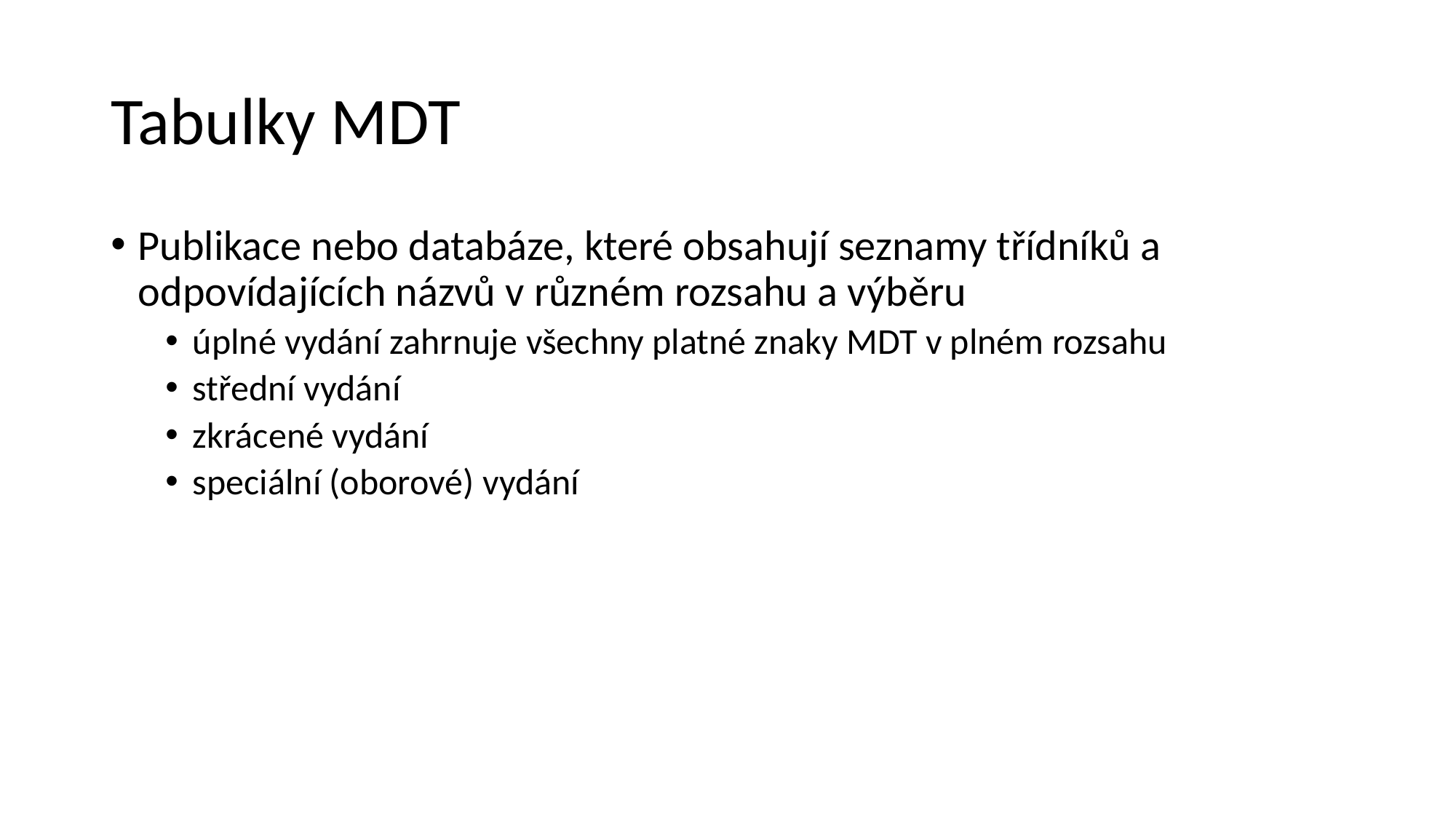

# Tabulky MDT
Publikace nebo databáze, které obsahují seznamy třídníků a odpovídajících názvů v různém rozsahu a výběru
úplné vydání zahrnuje všechny platné znaky MDT v plném rozsahu
střední vydání
zkrácené vydání
speciální (oborové) vydání